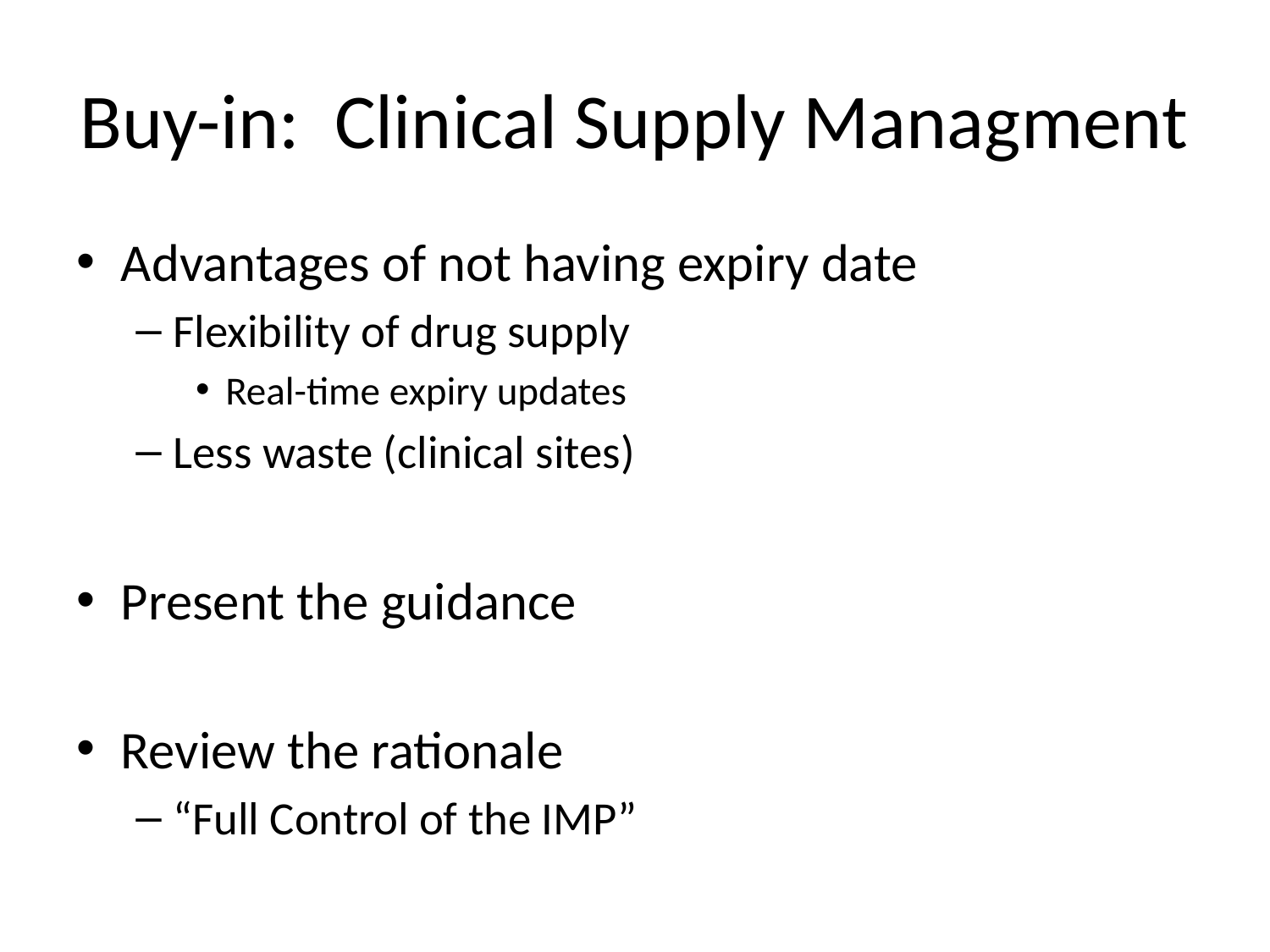

# Buy-in:  Clinical Supply Managment
Advantages of not having expiry date
Flexibility of drug supply
Real-time expiry updates
Less waste (clinical sites)

Present the guidance

Review the rationale
“Full Control of the IMP”